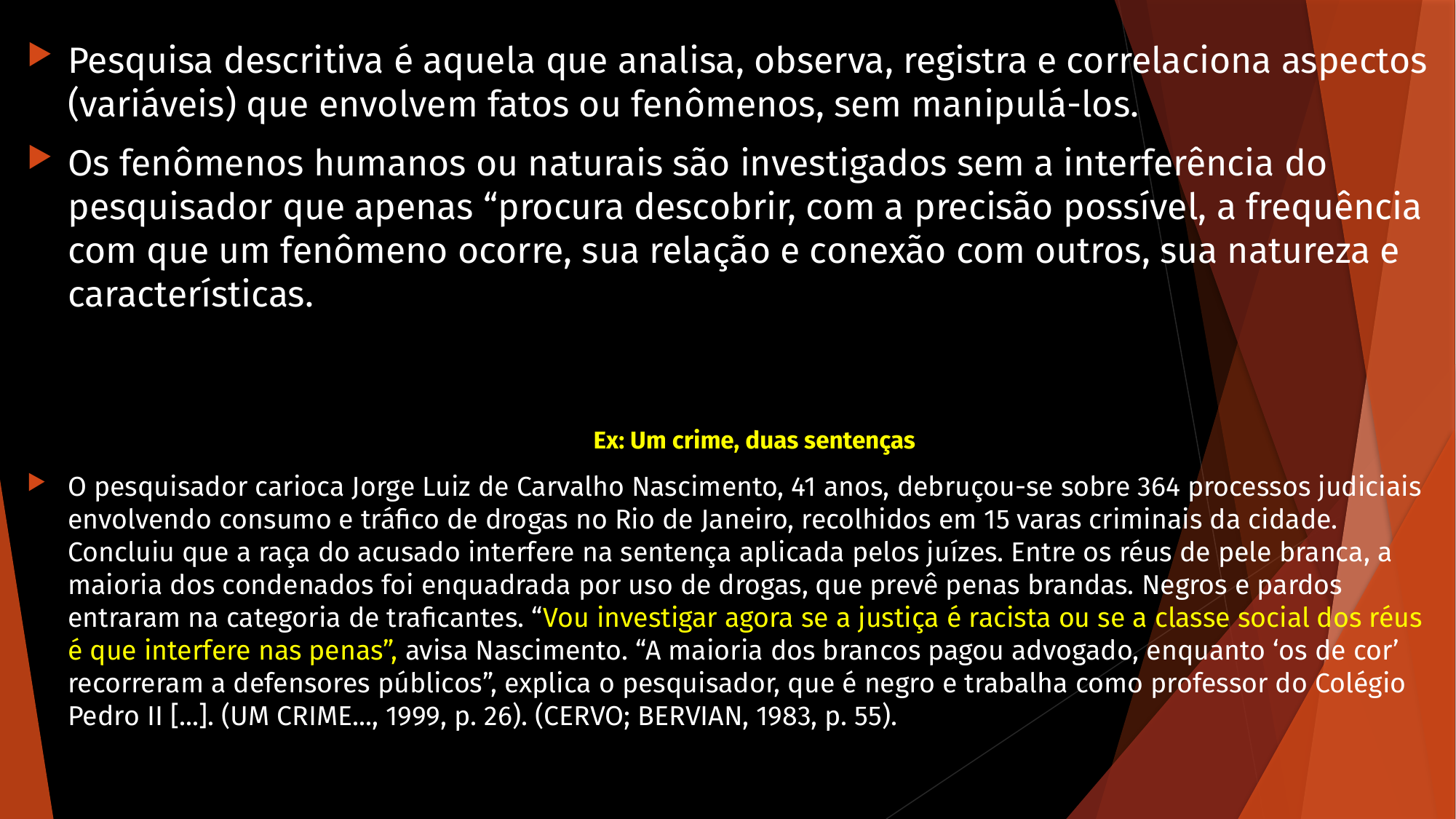

Pesquisa descritiva é aquela que analisa, observa, registra e correlaciona aspectos (variáveis) que envolvem fatos ou fenômenos, sem manipulá-los.
Os fenômenos humanos ou naturais são investigados sem a interferência do pesquisador que apenas “procura descobrir, com a precisão possível, a frequência com que um fenômeno ocorre, sua relação e conexão com outros, sua natureza e características.

Ex: Um crime, duas sentenças
O pesquisador carioca Jorge Luiz de Carvalho Nascimento, 41 anos, debruçou-se sobre 364 processos judiciais envolvendo consumo e tráfico de drogas no Rio de Janeiro, recolhidos em 15 varas criminais da cidade. Concluiu que a raça do acusado interfere na sentença aplicada pelos juízes. Entre os réus de pele branca, a maioria dos condenados foi enquadrada por uso de drogas, que prevê penas brandas. Negros e pardos entraram na categoria de traficantes. “Vou investigar agora se a justiça é racista ou se a classe social dos réus é que interfere nas penas”, avisa Nascimento. “A maioria dos brancos pagou advogado, enquanto ‘os de cor’ recorreram a defensores públicos”, explica o pesquisador, que é negro e trabalha como professor do Colégio Pedro II [...]. (UM CRIME..., 1999, p. 26). (CERVO; BERVIAN, 1983, p. 55).